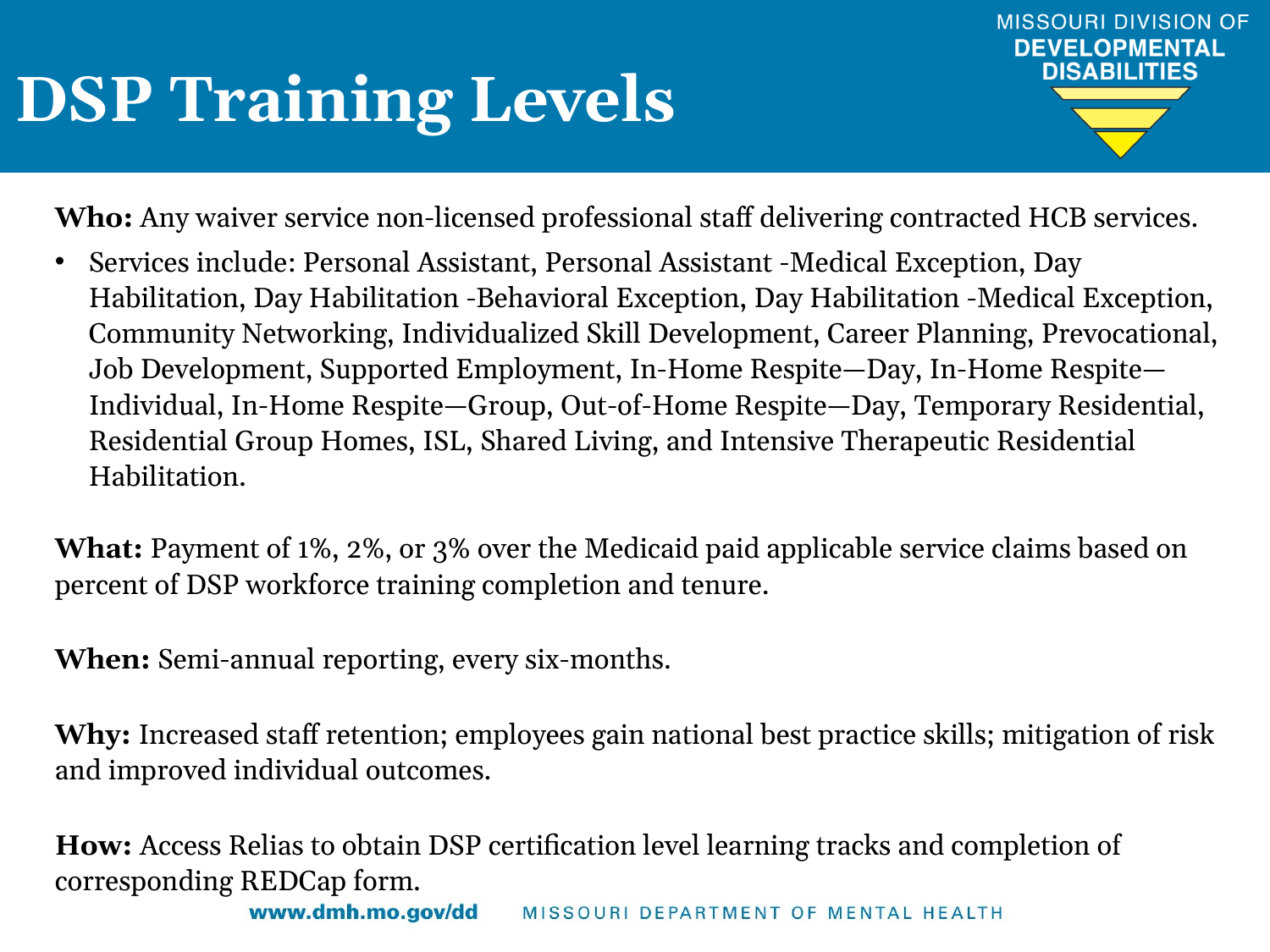

DSP Training Levels
Who: Any waiver service non-licensed professional staff delivering contracted HCB services.
Services include: Personal Assistant, Personal Assistant -Medical Exception, Day Habilitation, Day Habilitation -Behavioral Exception, Day Habilitation -Medical Exception, Community Networking, Individualized Skill Development, Career Planning, Prevocational, Job Development, Supported Employment, In-Home Respite—Day, In-Home Respite—Individual, In-Home Respite—Group, Out-of-Home Respite—Day, Temporary Residential, Residential Group Homes, ISL, Shared Living, and Intensive Therapeutic Residential Habilitation.

What: Payment of 1%, 2%, or 3% over the Medicaid paid applicable service claims based on percent of DSP workforce training completion and tenure.

When: Semi-annual reporting, every six-months.

Why: Increased staff retention; employees gain national best practice skills; mitigation of risk and improved individual outcomes.

How: Access Relias to obtain DSP certification level learning tracks and completion of corresponding REDCap form.